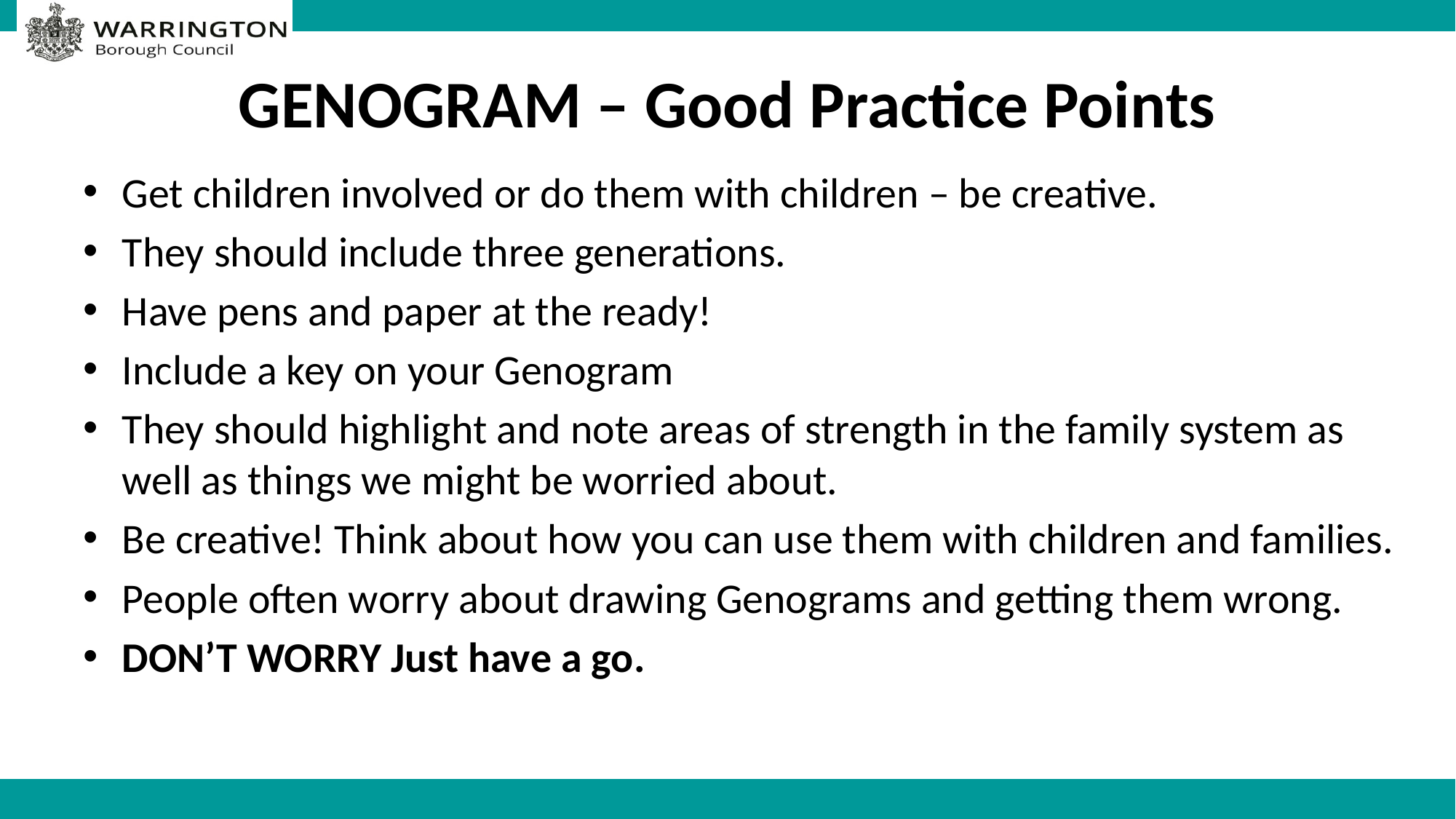

# GENOGRAM – Good Practice Points
Get children involved or do them with children – be creative.
They should include three generations.
Have pens and paper at the ready!
Include a key on your Genogram
They should highlight and note areas of strength in the family system as well as things we might be worried about.
Be creative! Think about how you can use them with children and families.
People often worry about drawing Genograms and getting them wrong.
DON’T WORRY Just have a go.